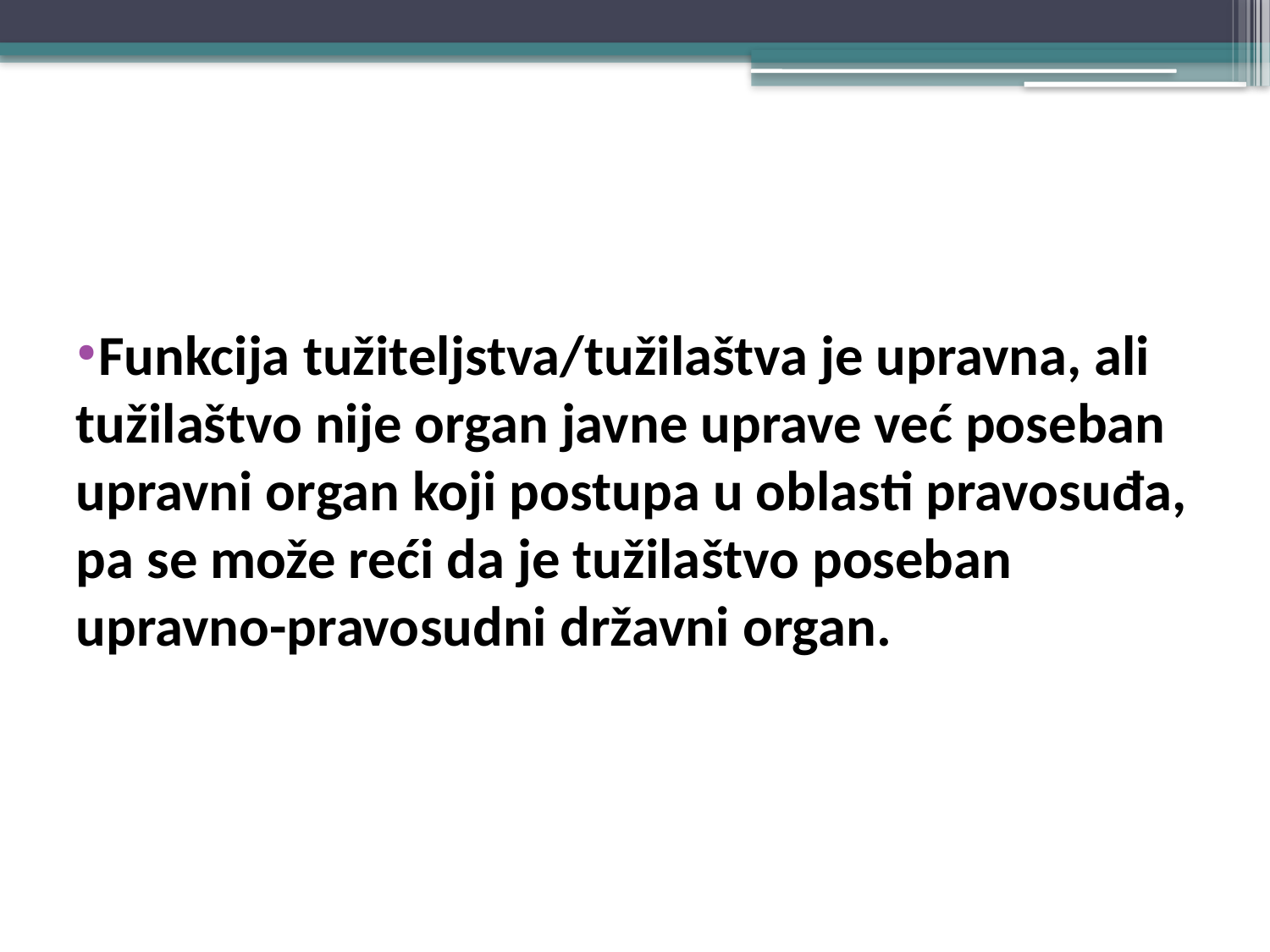

#
Funkcija tužiteljstva/tužilaštva je upravna, ali tužilaštvo nije organ javne uprave već poseban upravni organ koji postupa u oblasti pravosuđa, pa se može reći da je tužilaštvo poseban upravno-pravosudni državni organ.